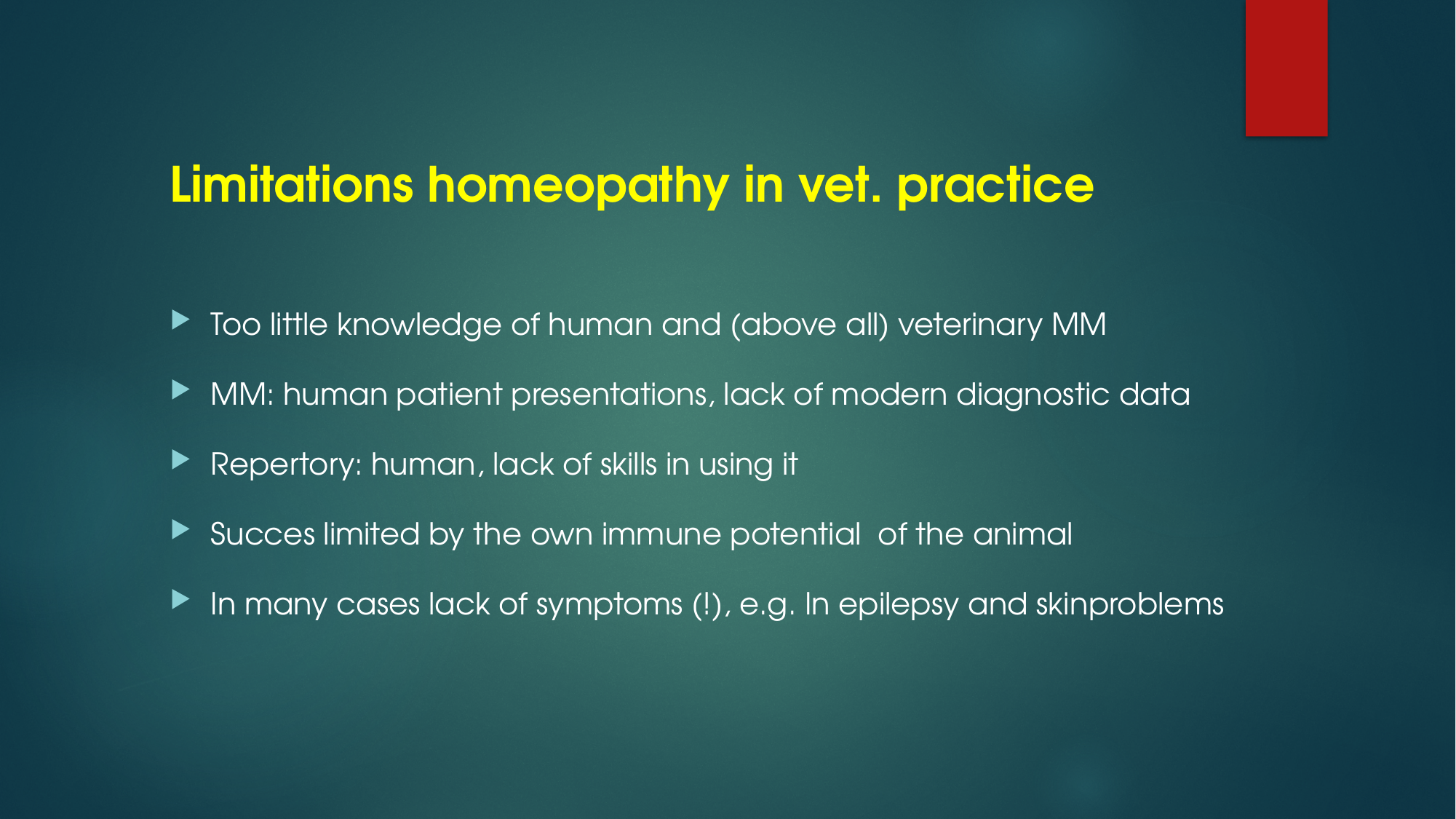

# Limitations homeopathy in vet. practice
Too little knowledge of human and (above all) veterinary MM
MM: human patient presentations, lack of modern diagnostic data
Repertory: human, lack of skills in using it
Succes limited by the own immune potential  of the animal
In many cases lack of symptoms (!), e.g. In epilepsy and skinproblems